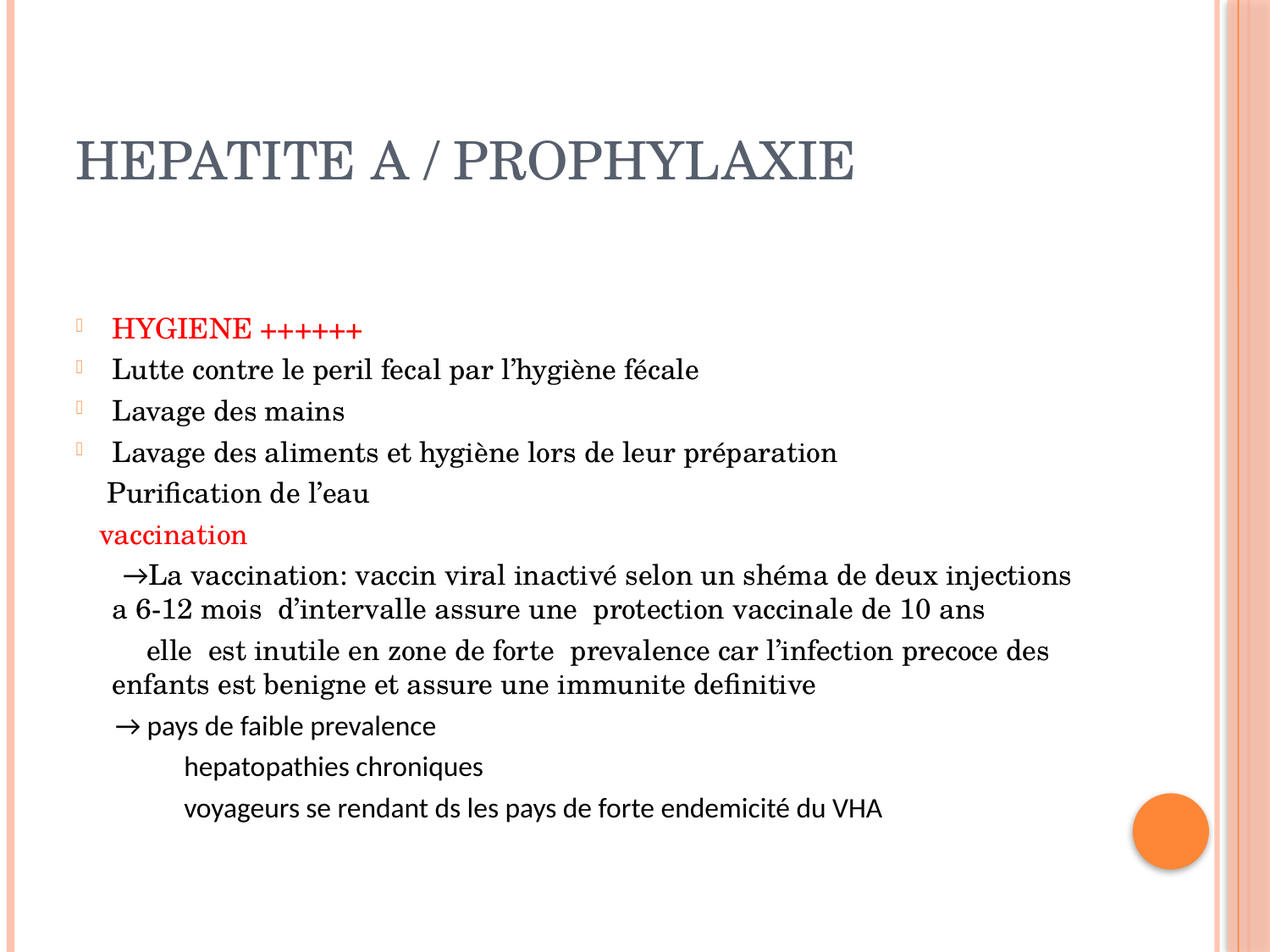

# HEPATITE A / prophylaxie

HYGIENE ++++++
Lutte contre le peril fecal par l’hygiène fécale
Lavage des mains
Lavage des aliments et hygiène lors de leur préparation
    Purification de l’eau
   vaccination
      →La vaccination: vaccin viral inactivé selon un shéma de deux injections a 6-12 mois  d’intervalle assure une  protection vaccinale de 10 ans
         elle  est inutile en zone de forte  prevalence car l’infection precoce des enfants est benigne et assure une immunite definitive
     → pays de faible prevalence
                 hepatopathies chroniques
                 voyageurs se rendant ds les pays de forte endemicité du VHA